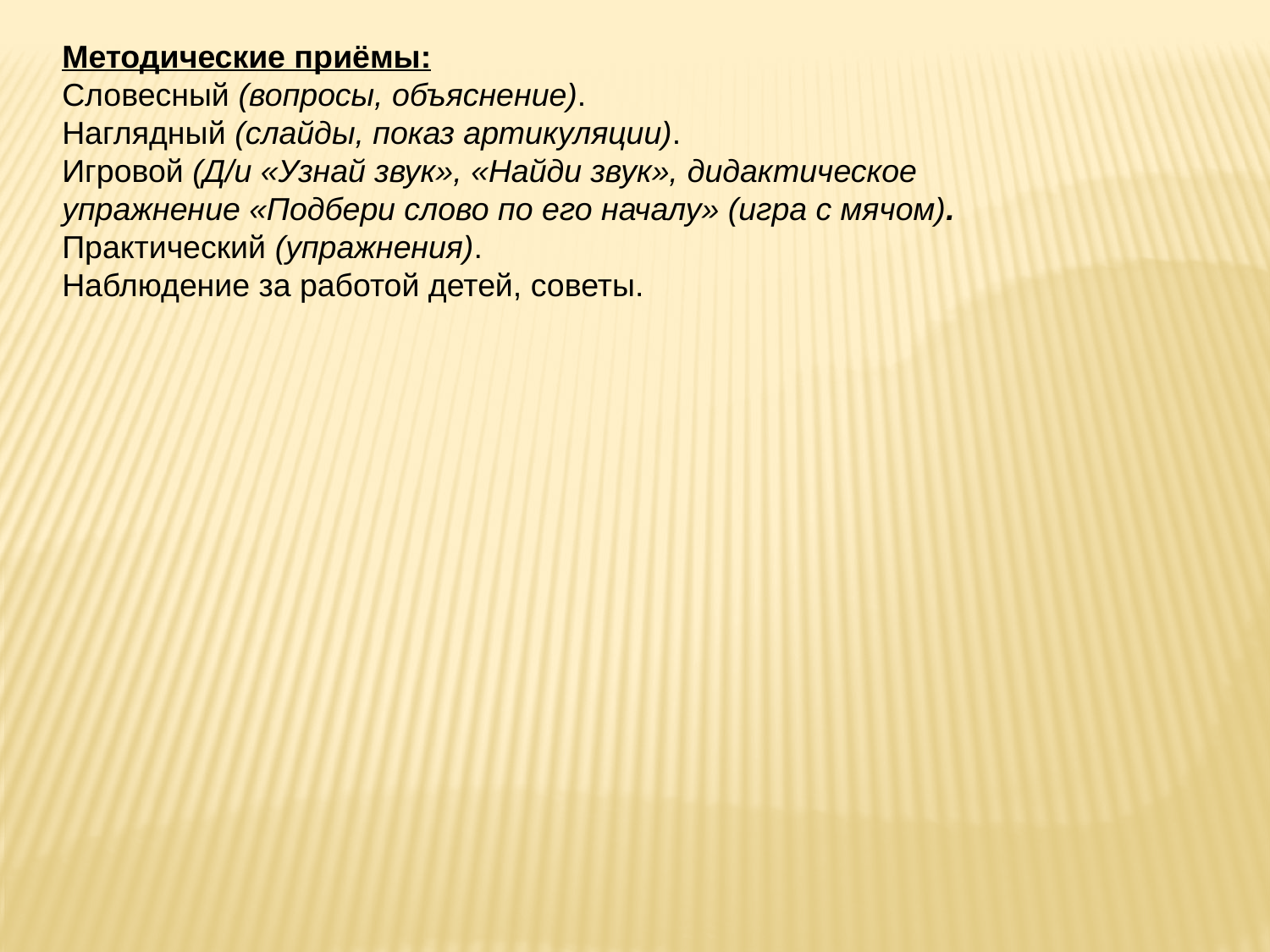

Методические приёмы:
Словесный (вопросы, объяснение).
Наглядный (слайды, показ артикуляции).
Игровой (Д/и «Узнай звук», «Найди звук», дидактическое упражнение «Подбери слово по его началу» (игра с мячом).
Практический (упражнения).
Наблюдение за работой детей, советы.